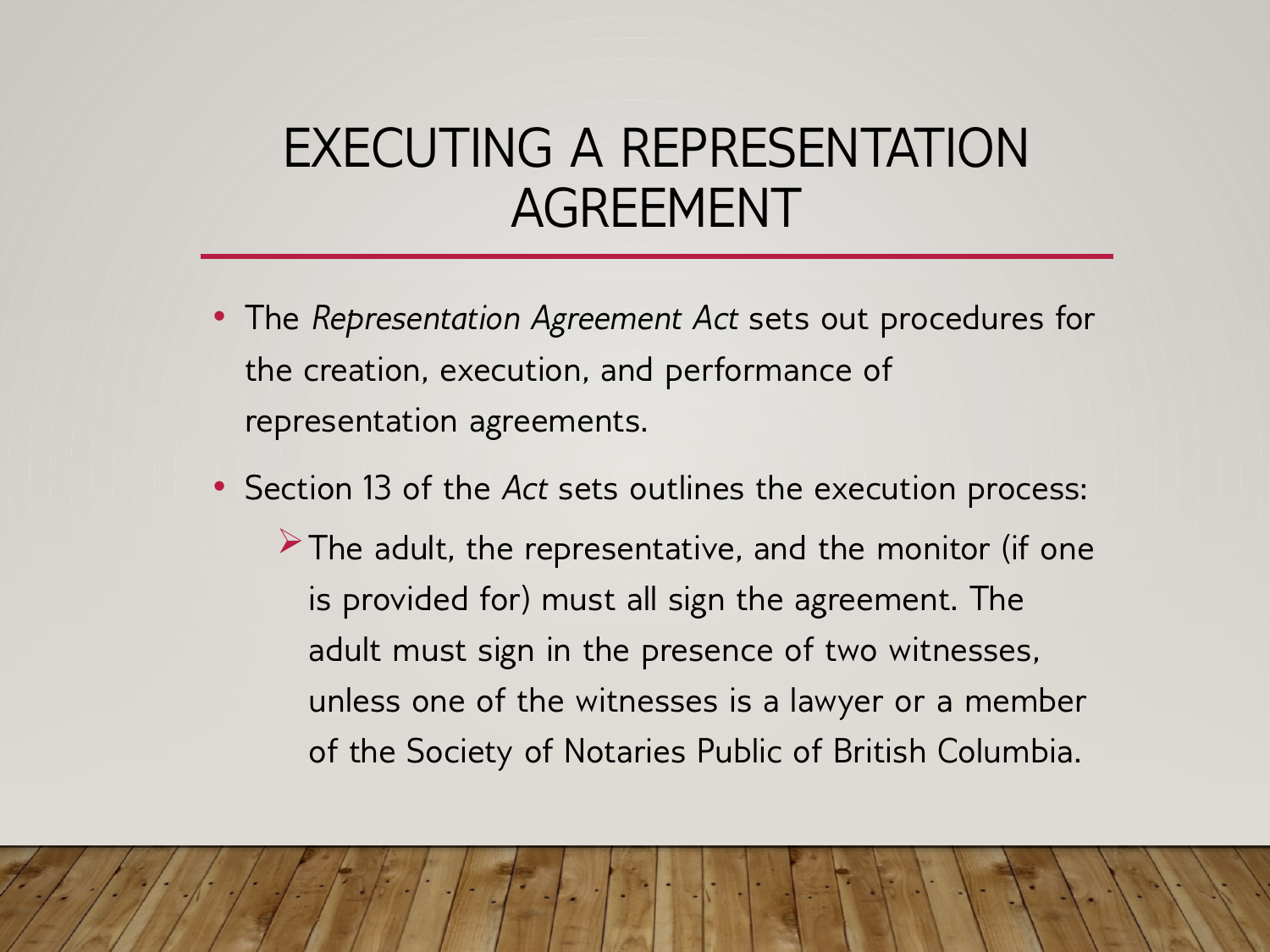

# Executing a Representation agreement
The Representation Agreement Act sets out procedures for the creation, execution, and performance of representation agreements.
Section 13 of the Act sets outlines the execution process:
The adult, the representative, and the monitor (if one is provided for) must all sign the agreement. The adult must sign in the presence of two witnesses, unless one of the witnesses is a lawyer or a member of the Society of Notaries Public of British Columbia.